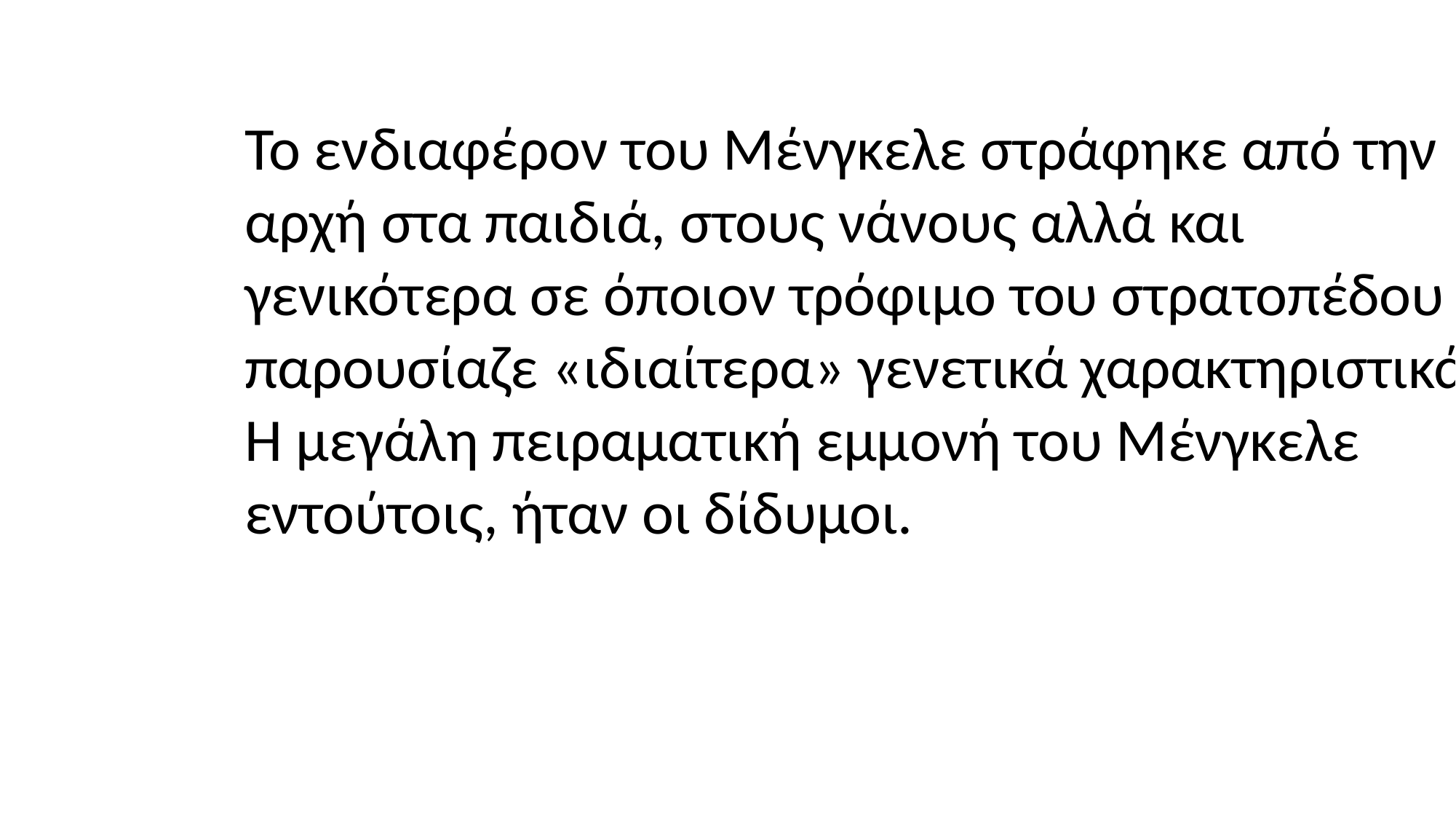

Το ενδιαφέρον του Μένγκελε στράφηκε από την αρχή στα παιδιά, στους νάνους αλλά και γενικότερα σε όποιον τρόφιμο του στρατοπέδου παρουσίαζε «ιδιαίτερα» γενετικά χαρακτηριστικά. Η μεγάλη πειραματική εμμονή του Μένγκελε  εντούτοις, ήταν οι δίδυμοι.